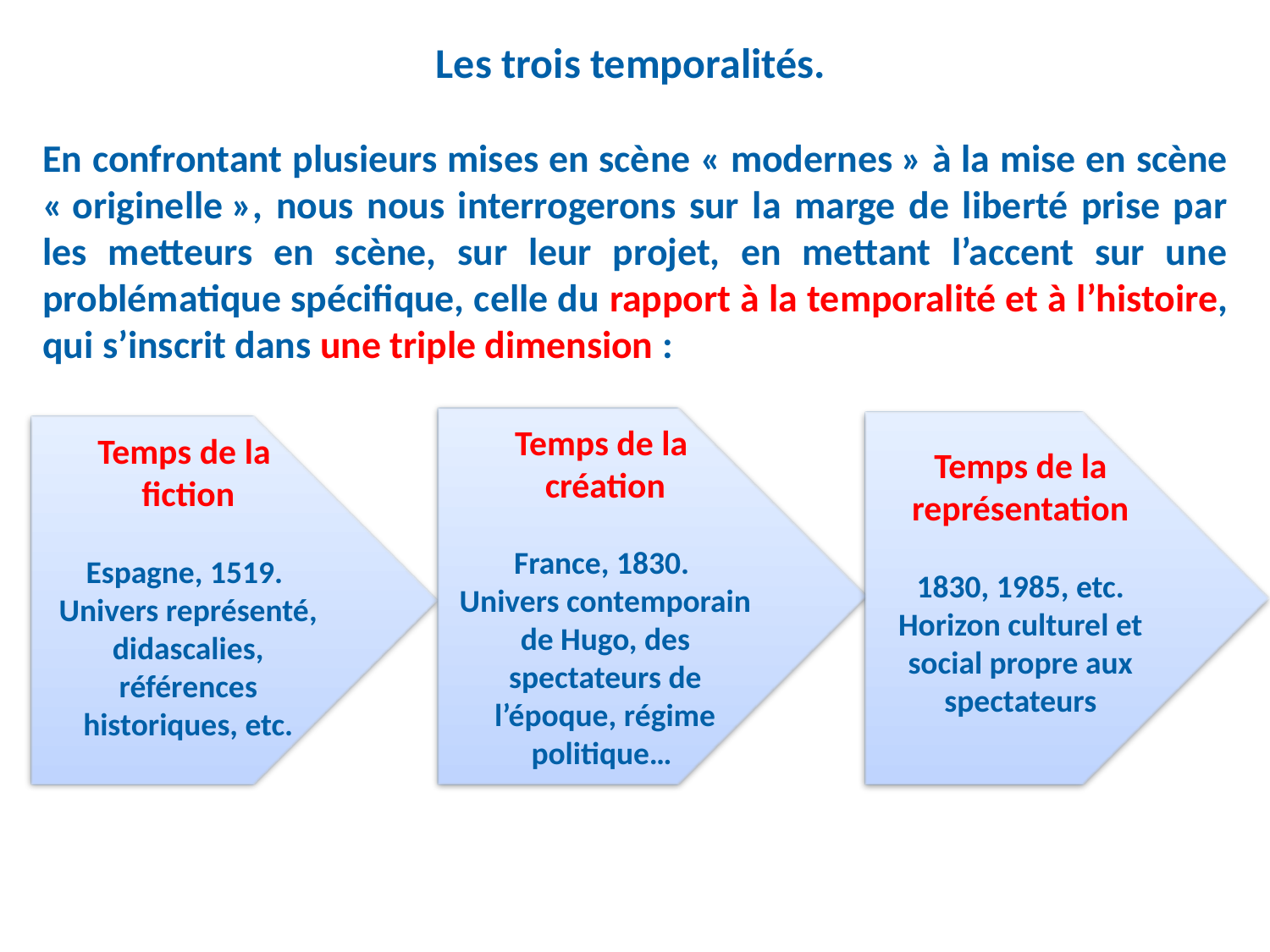

Les trois temporalités.

En confrontant plusieurs mises en scène « modernes » à la mise en scène « originelle », nous nous interrogerons sur la marge de liberté prise par les metteurs en scène, sur leur projet, en mettant l’accent sur une problématique spécifique, celle du rapport à la temporalité et à l’histoire, qui s’inscrit dans une triple dimension :

Temps de la
création

France, 1830.
Univers contemporain de Hugo, des spectateurs de l’époque, régime politique…

Temps de la représentation

1830, 1985, etc. Horizon culturel et social propre aux spectateurs

Temps de la
fiction

Espagne, 1519.  Univers représenté, didascalies, références historiques, etc.